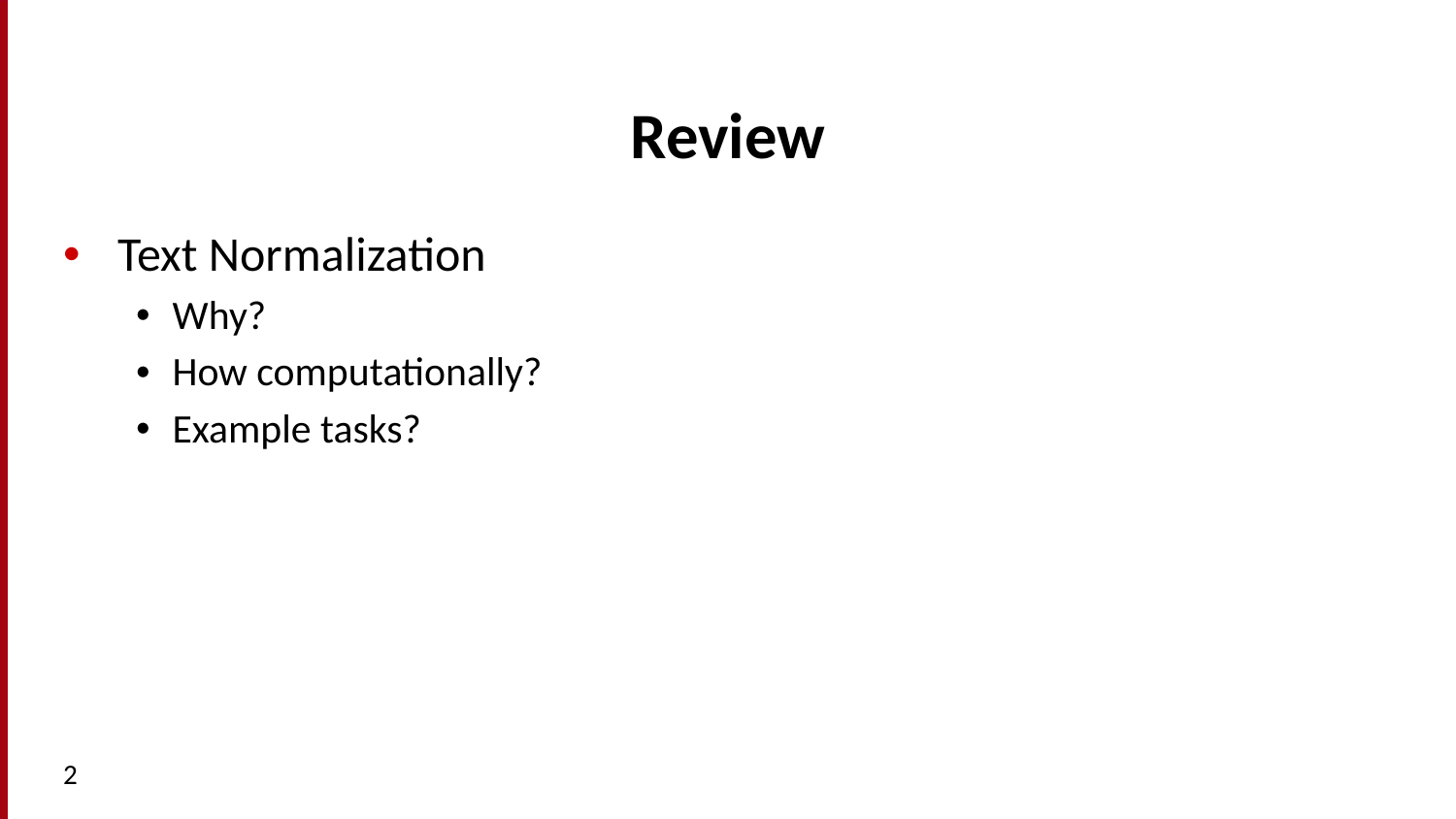

# Review
Text Normalization
Why?
How computationally?
Example tasks?
2